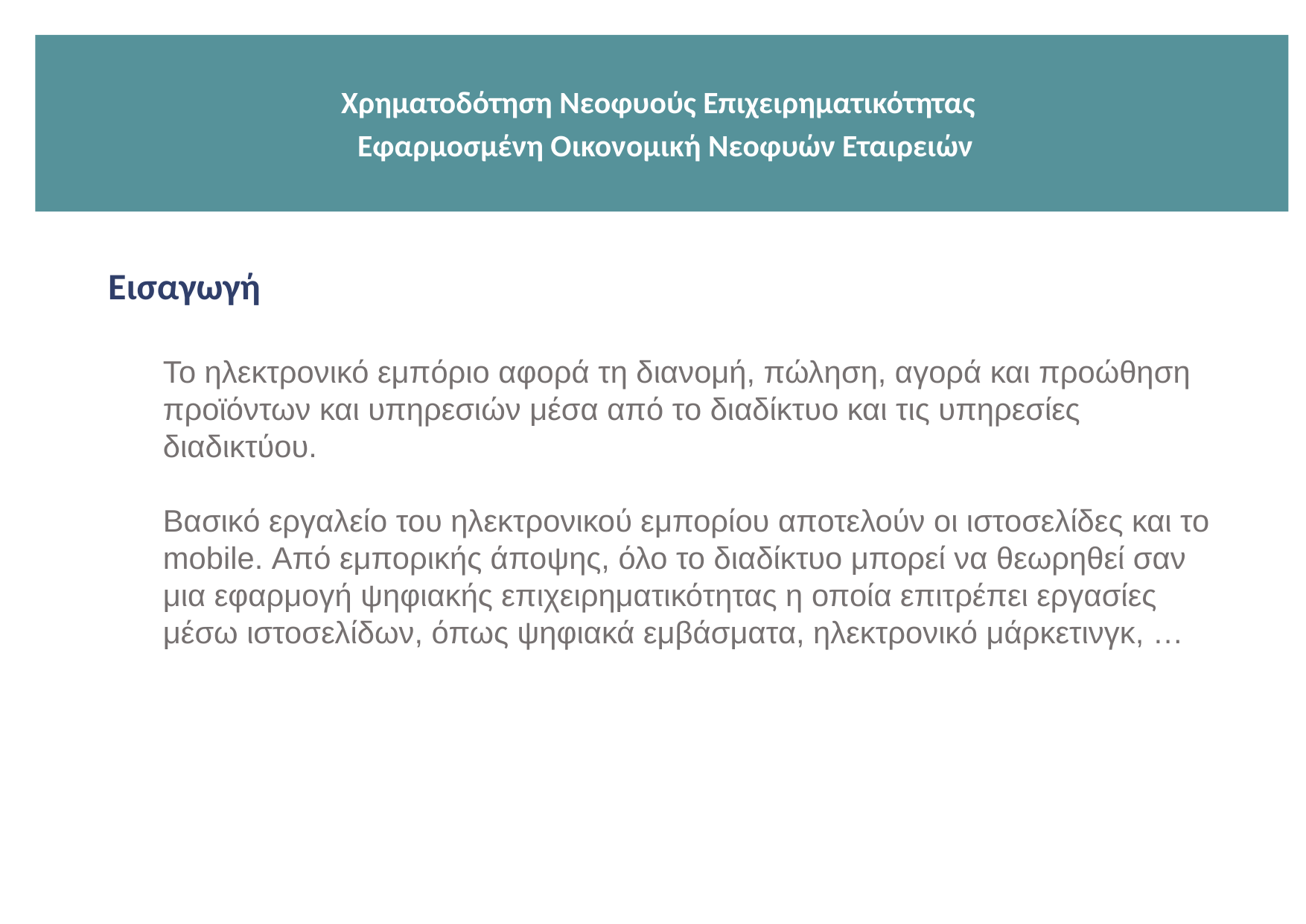

Χρηματοδότηση Νεοφυούς Επιχειρηματικότητας
 Εφαρμοσμένη Οικονομική Νεοφυών Εταιρειών

Εισαγωγή

Το ηλεκτρονικό εμπόριο αφορά τη διανομή, πώληση, αγορά και προώθηση προϊόντων και υπηρεσιών μέσα από το διαδίκτυο και τις υπηρεσίες διαδικτύου.

Βασικό εργαλείο του ηλεκτρονικού εμπορίου αποτελούν οι ιστοσελίδες και το mobile. Από εμπορικής άποψης, όλο το διαδίκτυο μπορεί να θεωρηθεί σαν μια εφαρμογή ψηφιακής επιχειρηματικότητας η οποία επιτρέπει εργασίες μέσω ιστοσελίδων, όπως ψηφιακά εμβάσματα, ηλεκτρονικό μάρκετινγκ, …